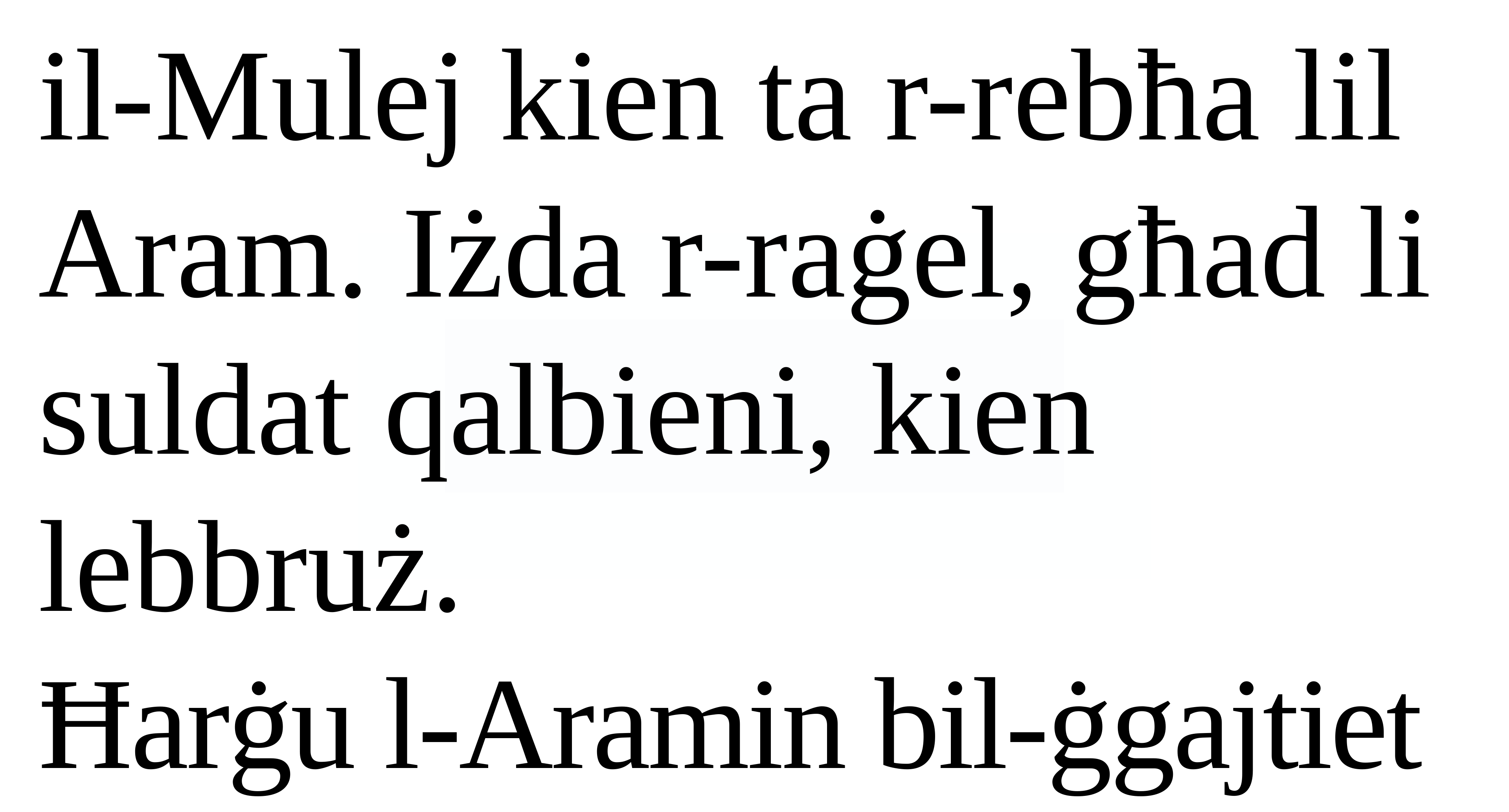

il-Mulej kien ta r-rebħa lil Aram. Iżda r-raġel, għad li suldat qalbieni, kien lebbruż.
Ħarġu l-Aramin bil-ġgajtiet